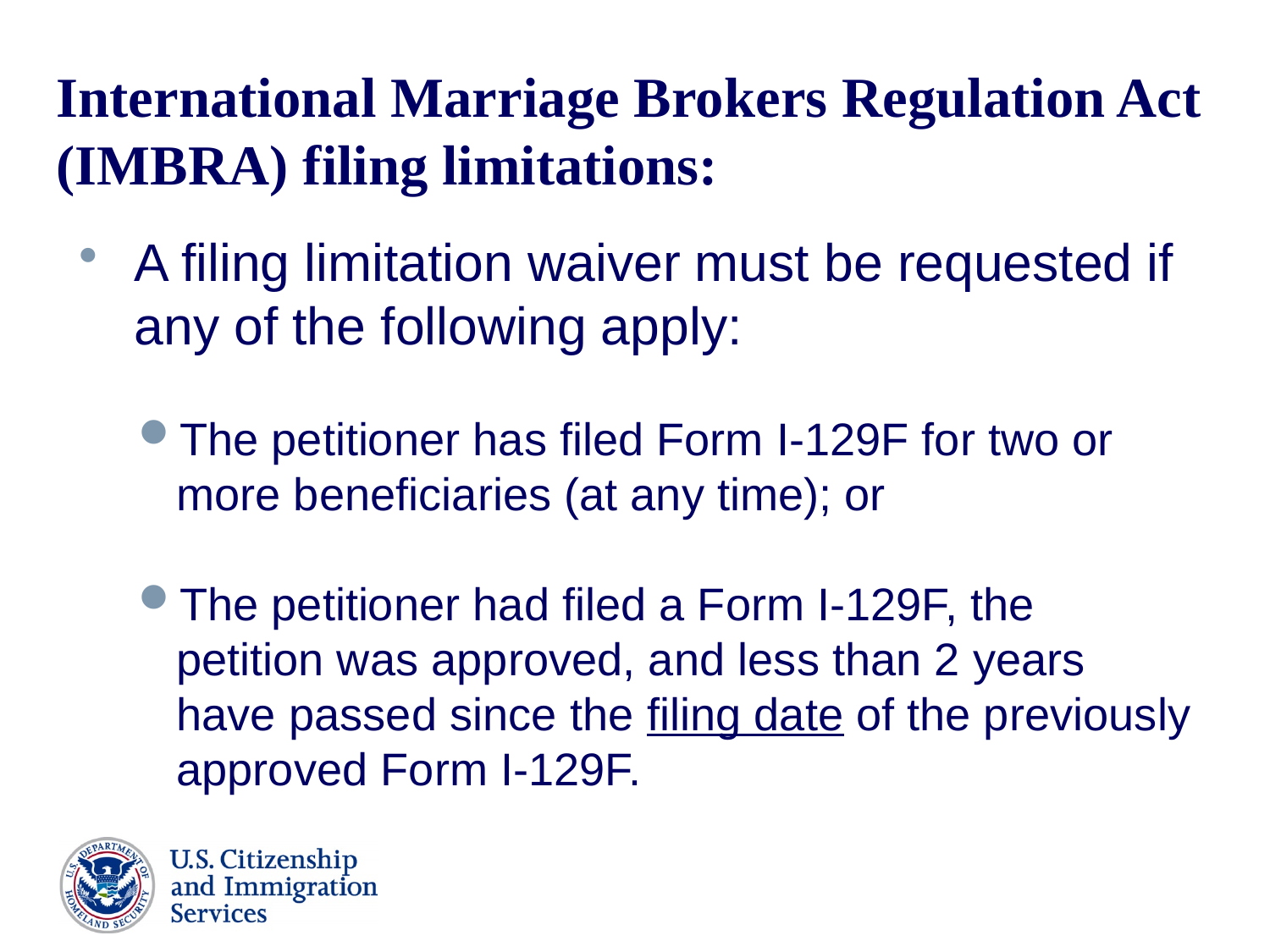

# International Marriage Brokers Regulation Act (IMBRA) filing limitations:
A filing limitation waiver must be requested if any of the following apply:

The petitioner has filed Form I-129F for two or more beneficiaries (at any time); or

The petitioner had filed a Form I-129F, the petition was approved, and less than 2 years have passed since the filing date of the previously approved Form I-129F.

41